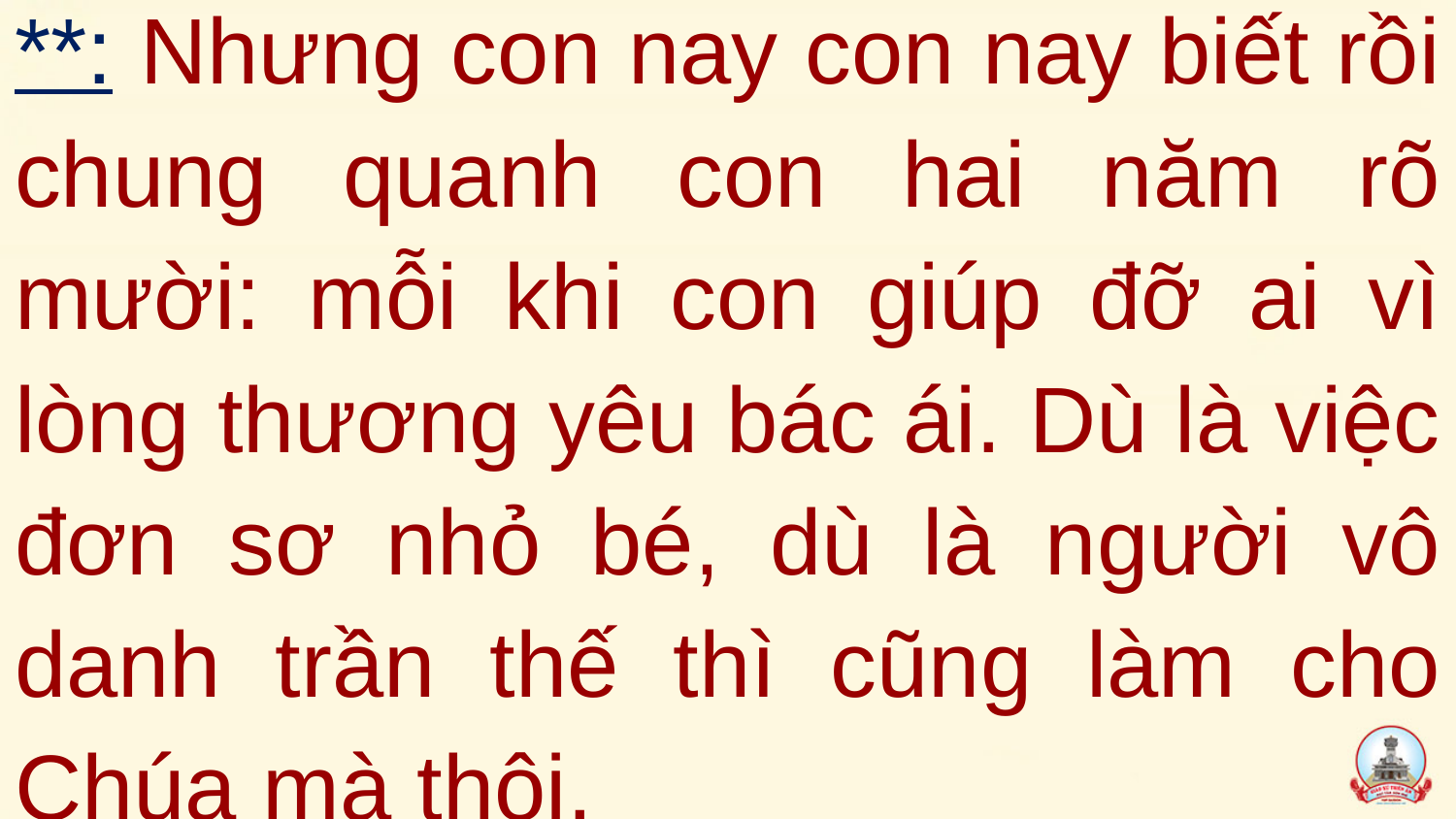

# **: Nhưng con nay con nay biết rồi chung quanh con hai năm rõ mười: mỗi khi con giúp đỡ ai vì lòng thương yêu bác ái. Dù là việc đơn sơ nhỏ bé, dù là người vô danh trần thế thì cũng làm cho Chúa mà thôi.